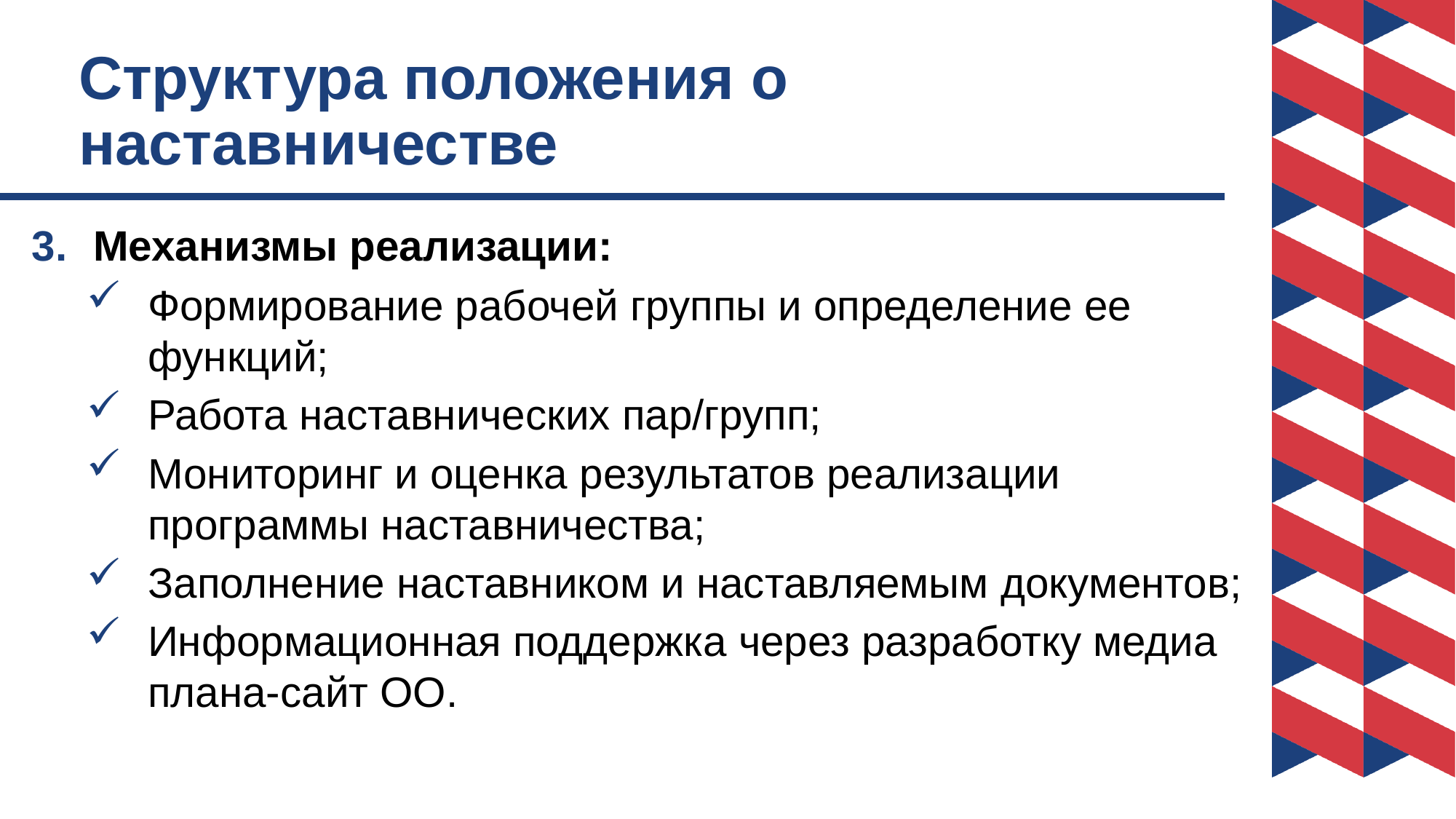

# Структура положения о наставничестве
Механизмы реализации:
Формирование рабочей группы и определение ее функций;
Работа наставнических пар/групп;
Мониторинг и оценка результатов реализации программы наставничества;
Заполнение наставником и наставляемым документов;
Информационная поддержка через разработку медиа плана-сайт ОО.